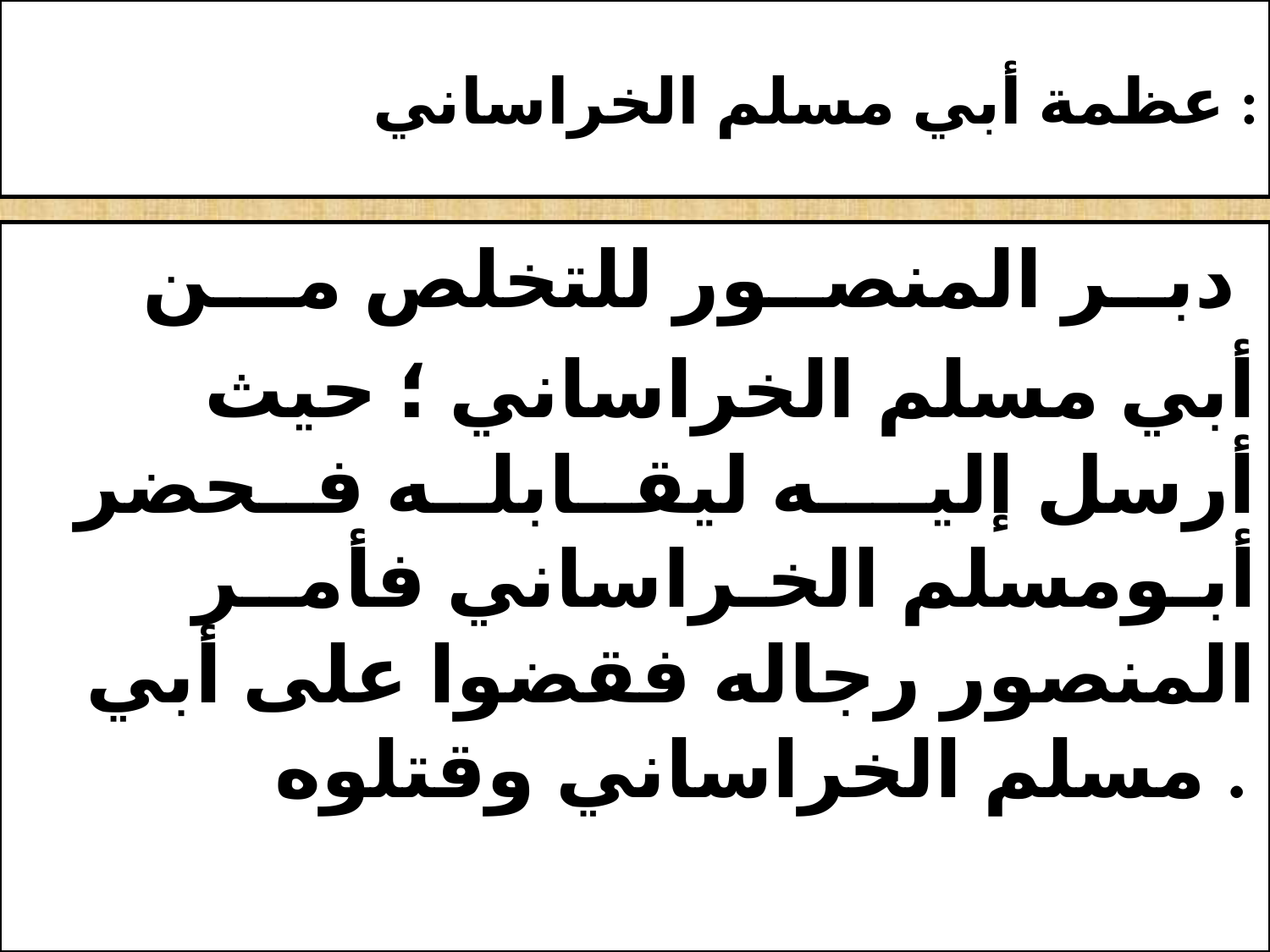

# عظمة أبي مسلم الخراساني :
         دبــر المنصــور للتخلص مـــن
أبي مسلم الخراساني ؛ حيث أرسل إليــــه ليقــابلــه فــحضر أبـومسلم الخـراساني فأمــر المنصور رجاله فقضوا على أبي مسلم الخراساني وقتلوه .